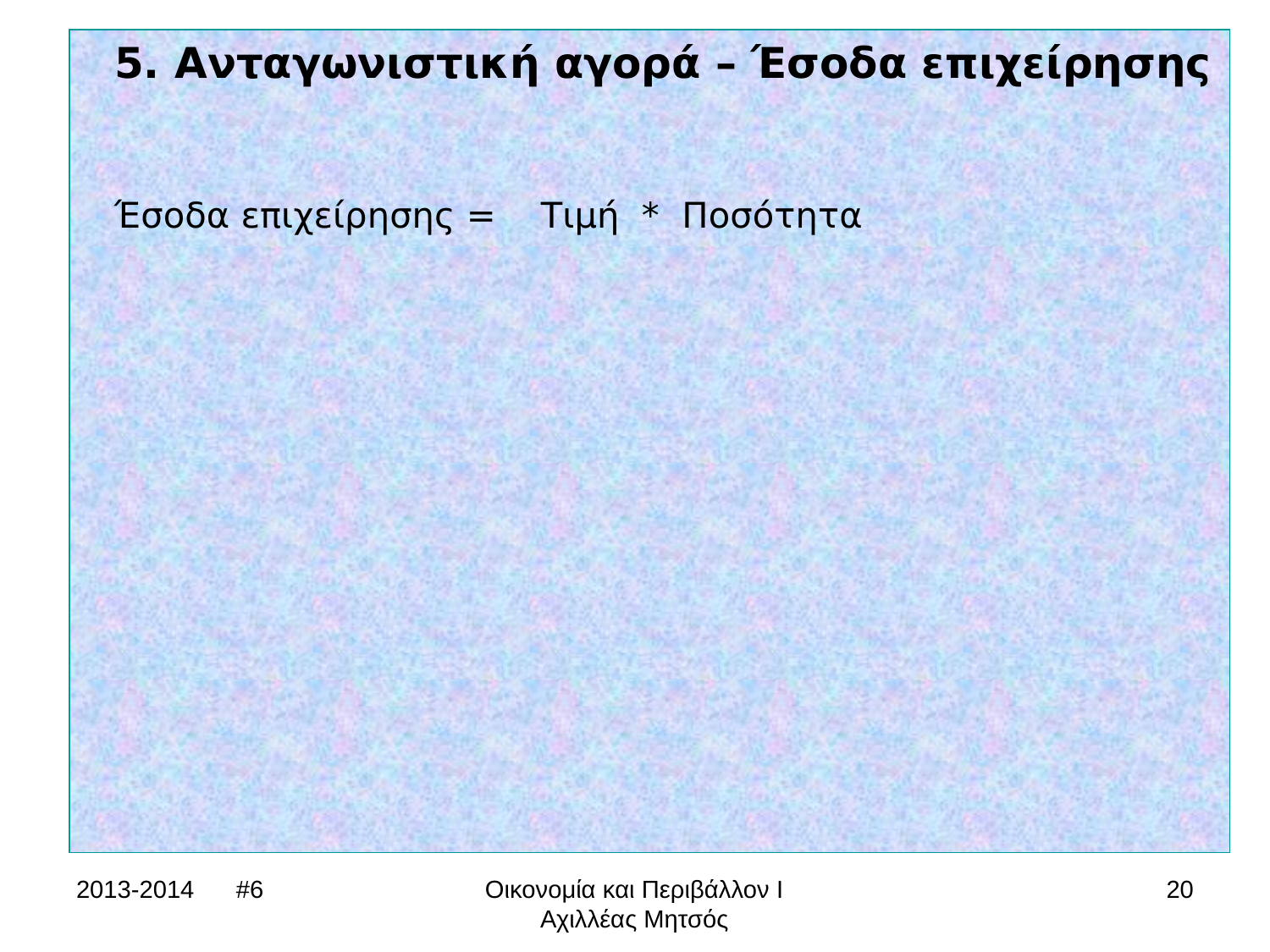

5. Ανταγωνιστική αγορά – Έσοδα επιχείρησης

Έσοδα επιχείρησης =    Τιμή  *  Ποσότητα

2013-2014      #6
Οικονομία και Περιβάλλον Ι
Αχιλλέας Μητσός
20